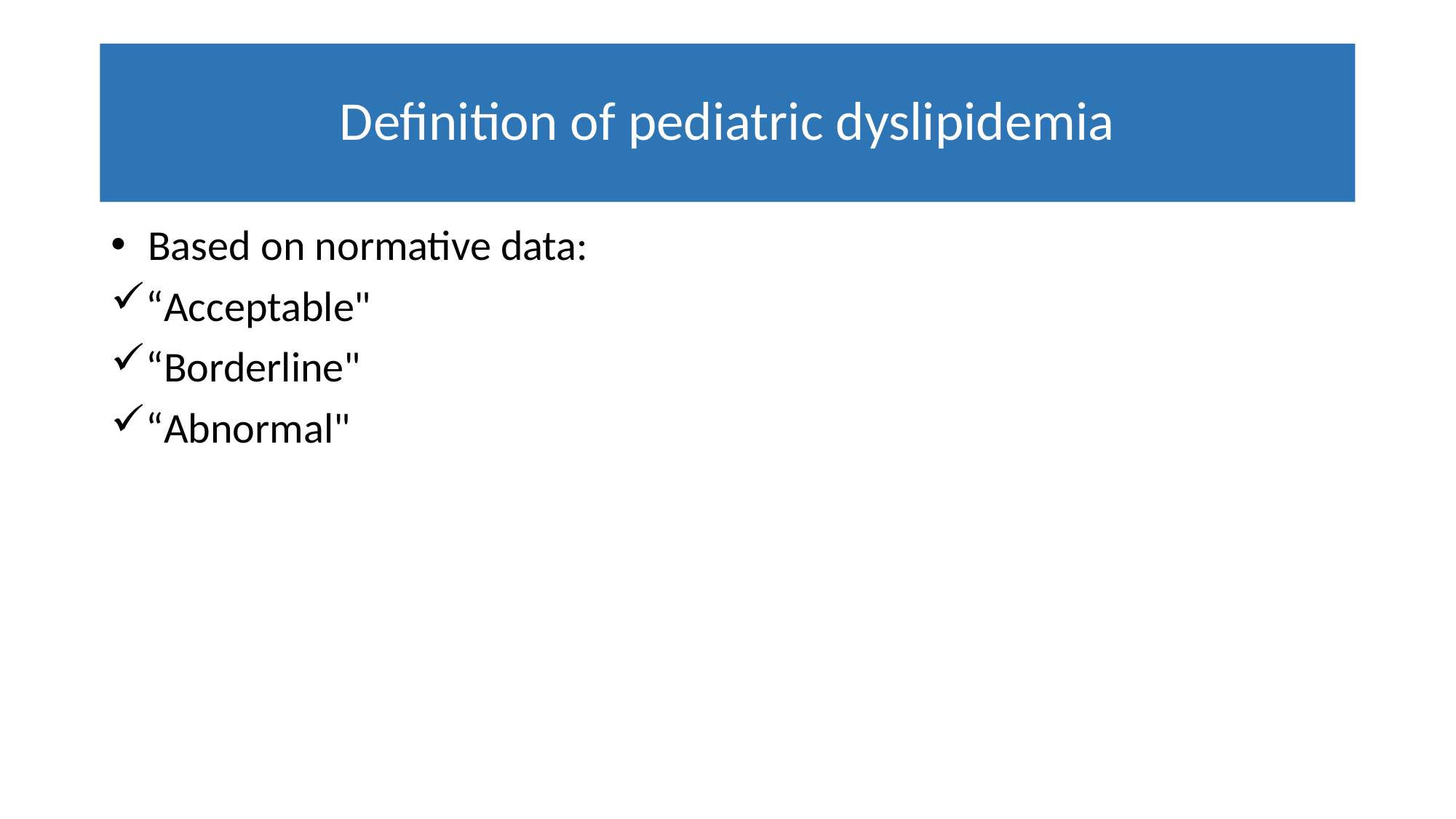

# Definition of pediatric dyslipidemia
 Based on normative data:
“Acceptable"
“Borderline"
“Abnormal"